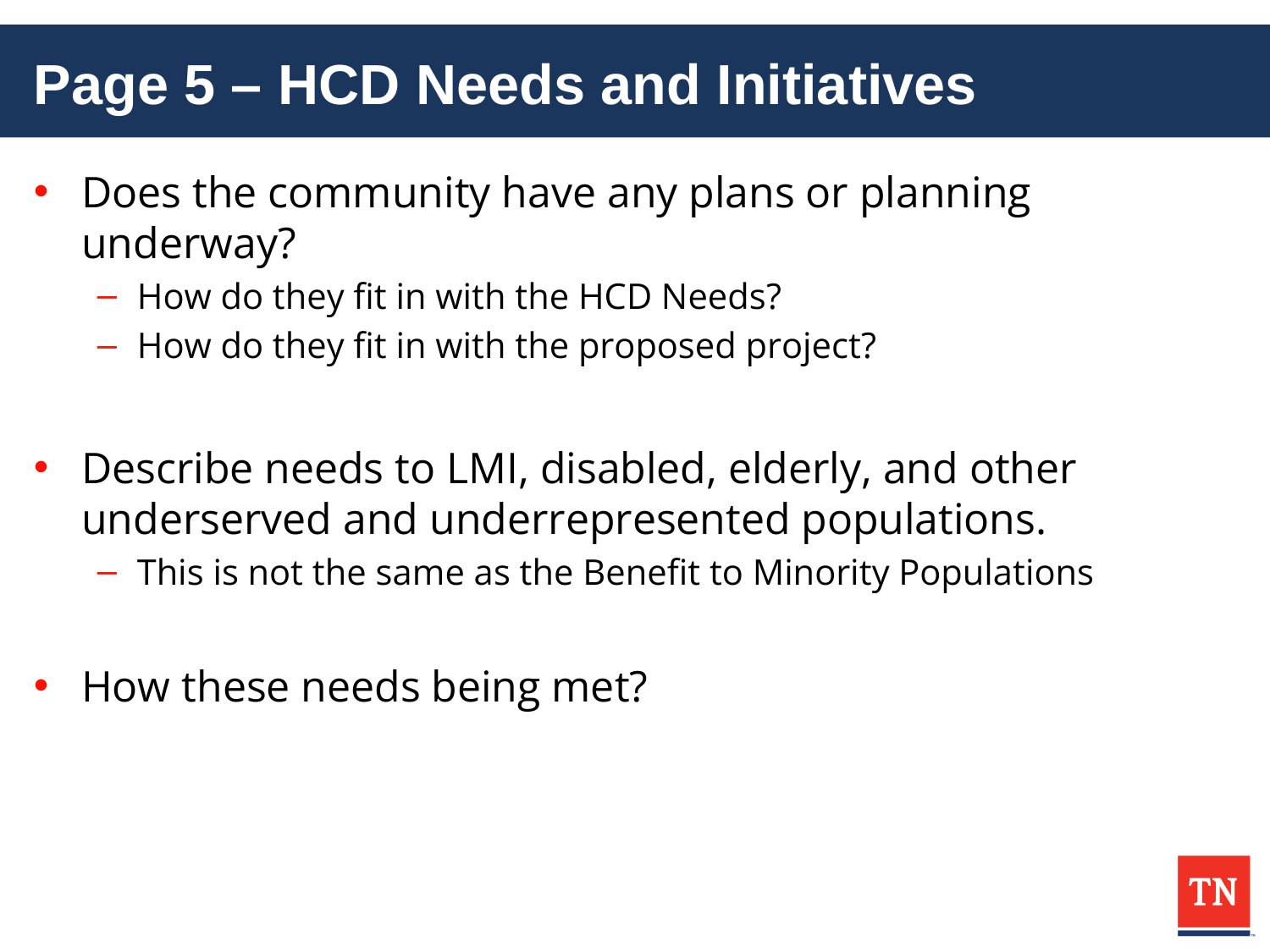

# Page 5 – HCD Needs and Initiatives
Does the community have any plans or planning underway?
How do they fit in with the HCD Needs?
How do they fit in with the proposed project?

Describe needs to LMI, disabled, elderly, and other underserved and underrepresented populations.
This is not the same as the Benefit to Minority Populations

How these needs being met?